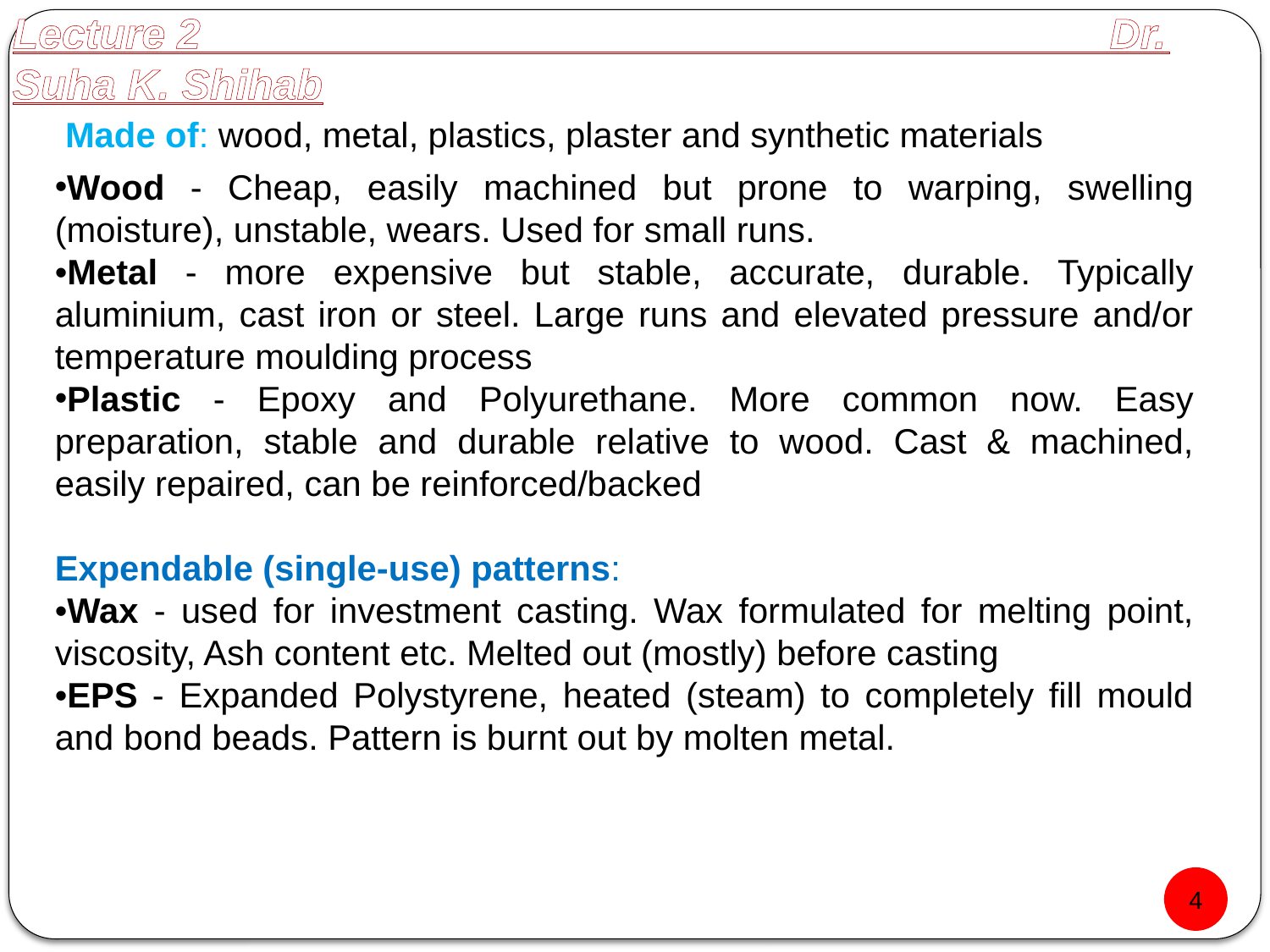

Lecture 2                                                                             Dr. Suha K. Shihab
Made of: wood, metal, plastics, plaster and synthetic materials
Wood - Cheap, easily machined but prone to warping, swelling (moisture), unstable, wears. Used for small runs.
•Metal - more expensive but stable, accurate, durable. Typically aluminium, cast iron or steel. Large runs and elevated pressure and/or temperature moulding process
Plastic - Epoxy and Polyurethane. More common now. Easy preparation, stable and durable relative to wood. Cast & machined, easily repaired, can be reinforced/backed

Expendable (single-use) patterns:
•Wax - used for investment casting. Wax formulated for melting point, viscosity, Ash content etc. Melted out (mostly) before casting
•EPS - Expanded Polystyrene, heated (steam) to completely fill mould and bond beads. Pattern is burnt out by molten metal.

4